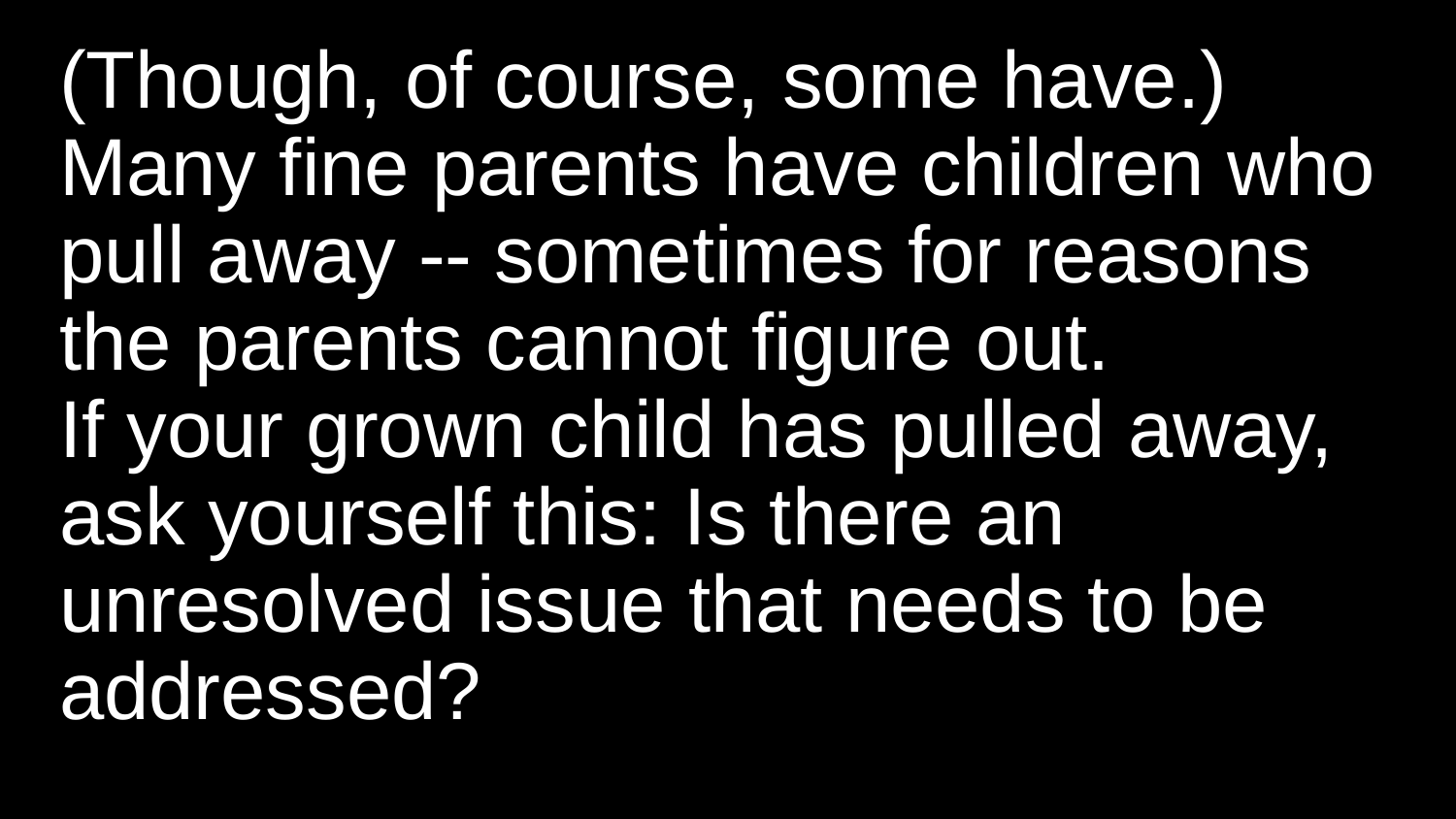

(Though, of course, some have.) Many fine parents have children who pull away -- sometimes for reasons the parents cannot figure out.
If your grown child has pulled away, ask yourself this: Is there an unresolved issue that needs to be addressed?